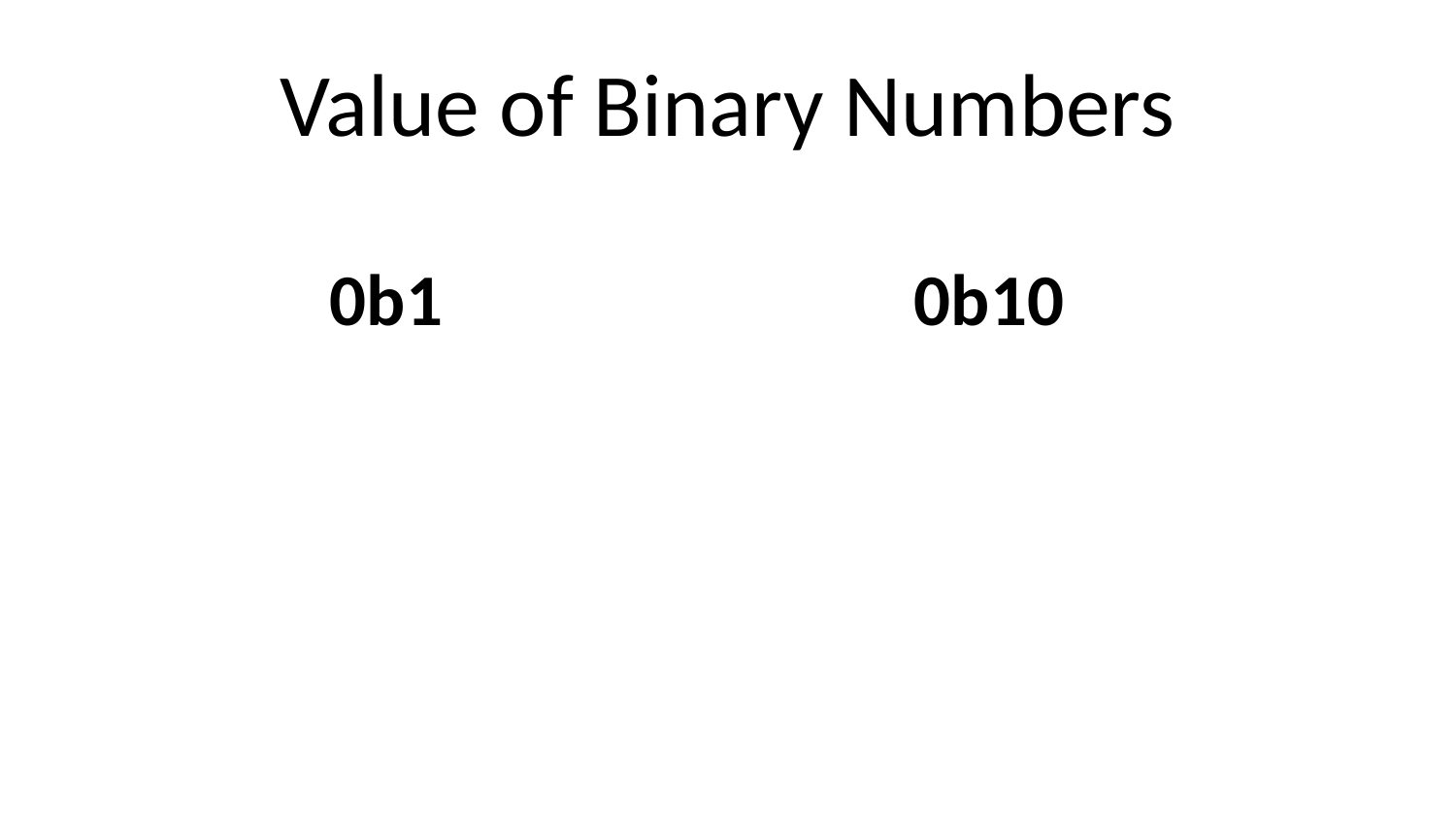

# Value of Binary Numbers
0b10
0b1